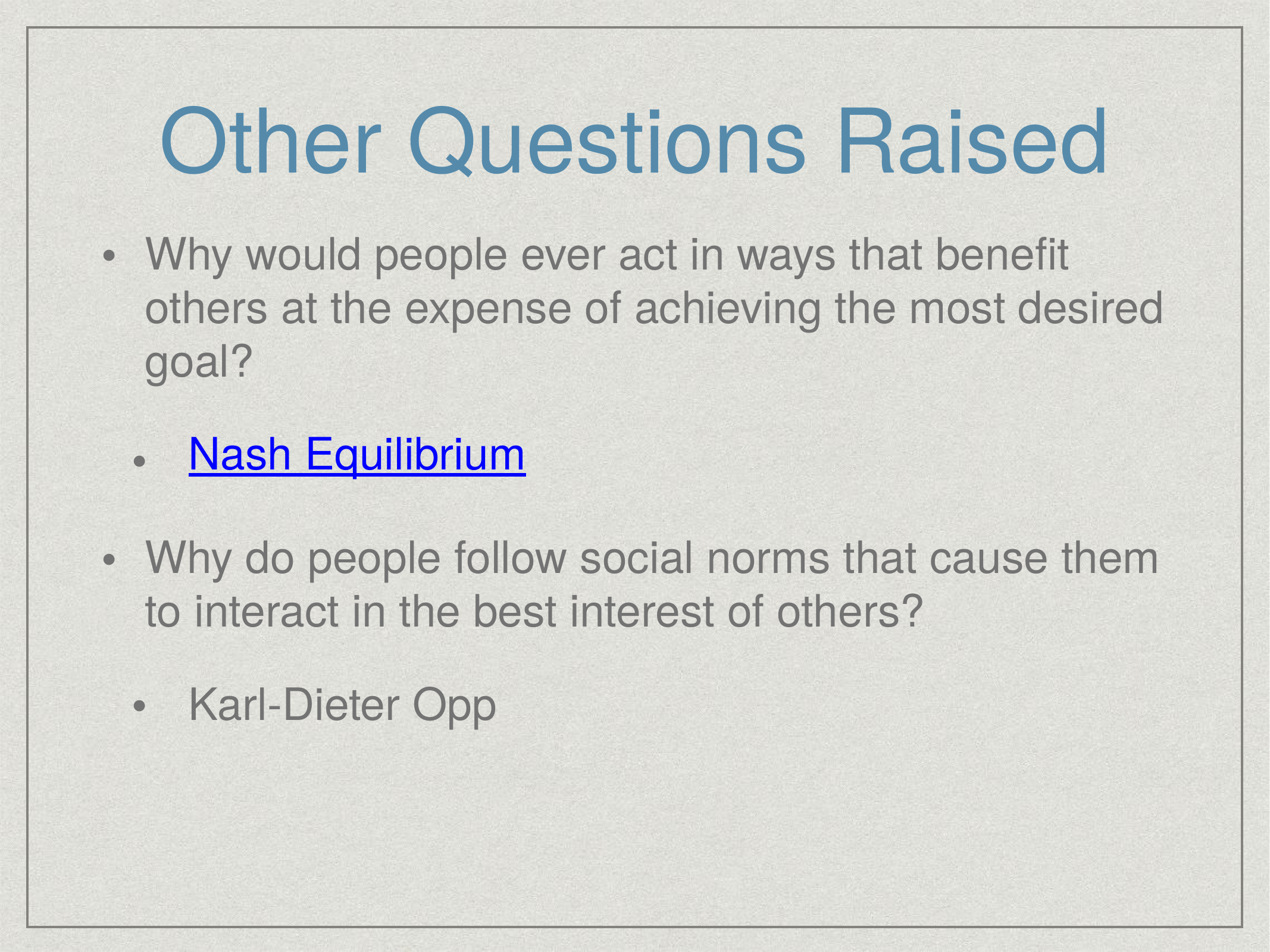

# Other Questions Raised
Why would people ever act in ways that benefit others at the expense of achieving the most desired goal?
Nash Equilibrium
Why do people follow social norms that cause them to interact in the best interest of others?
Karl-Dieter Opp